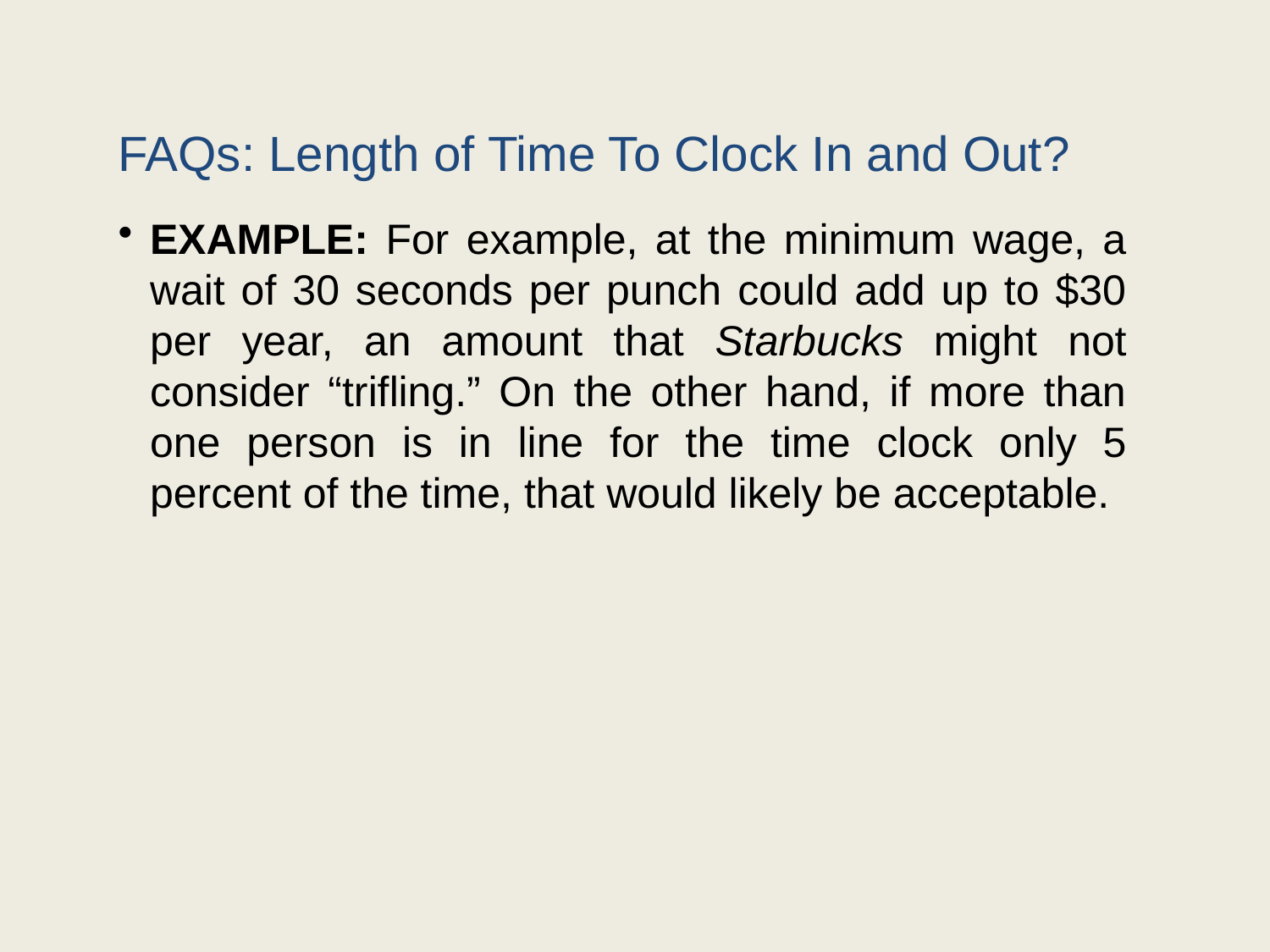

# FAQs: Length of Time To Clock In and Out?
EXAMPLE: For example, at the minimum wage, a wait of 30 seconds per punch could add up to $30 per year, an amount that Starbucks might not consider “trifling.” On the other hand, if more than one person is in line for the time clock only 5 percent of the time, that would likely be acceptable.